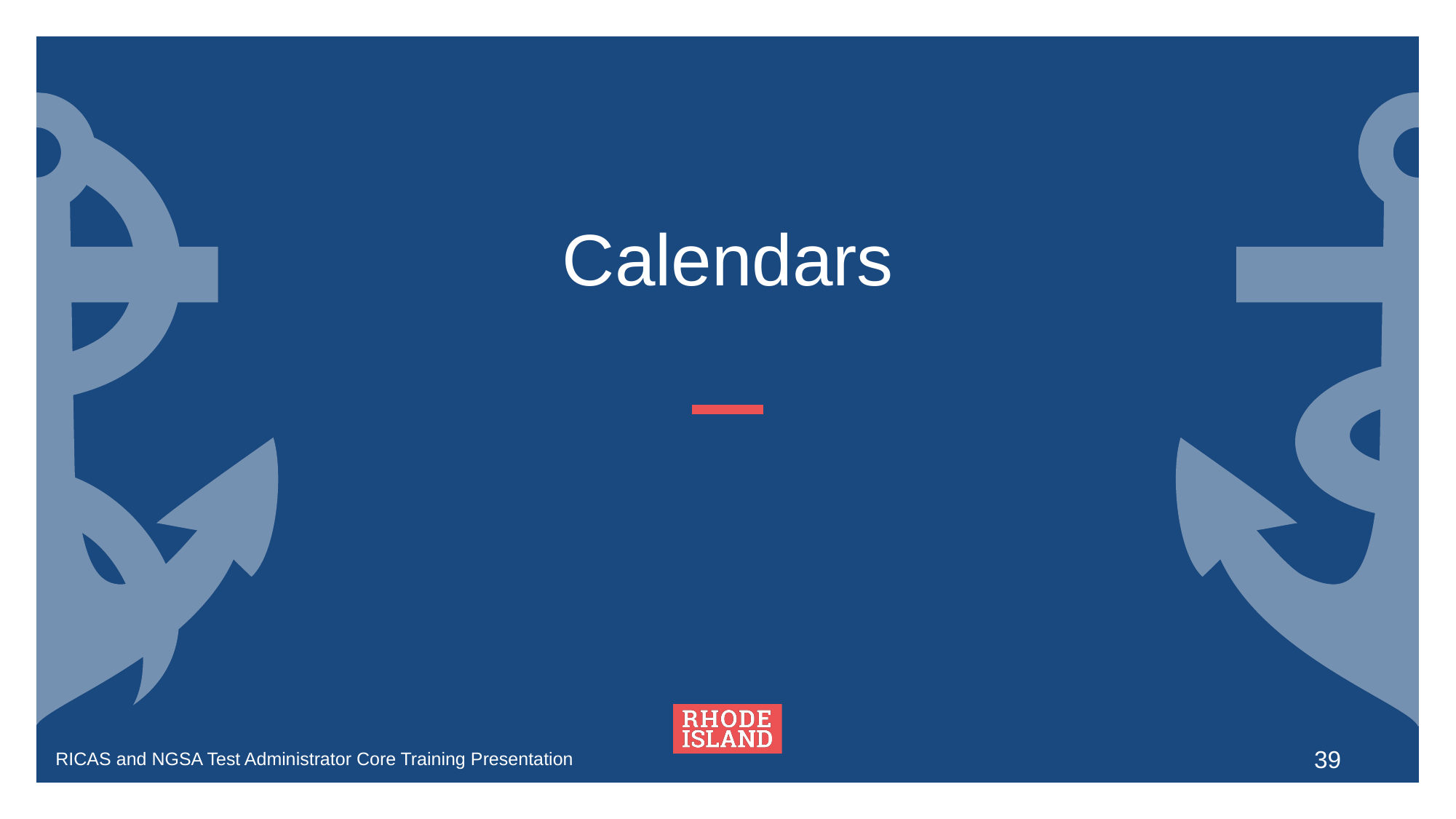

# Calendars

39
RICAS and NGSA Test Administrator Core Training Presentation